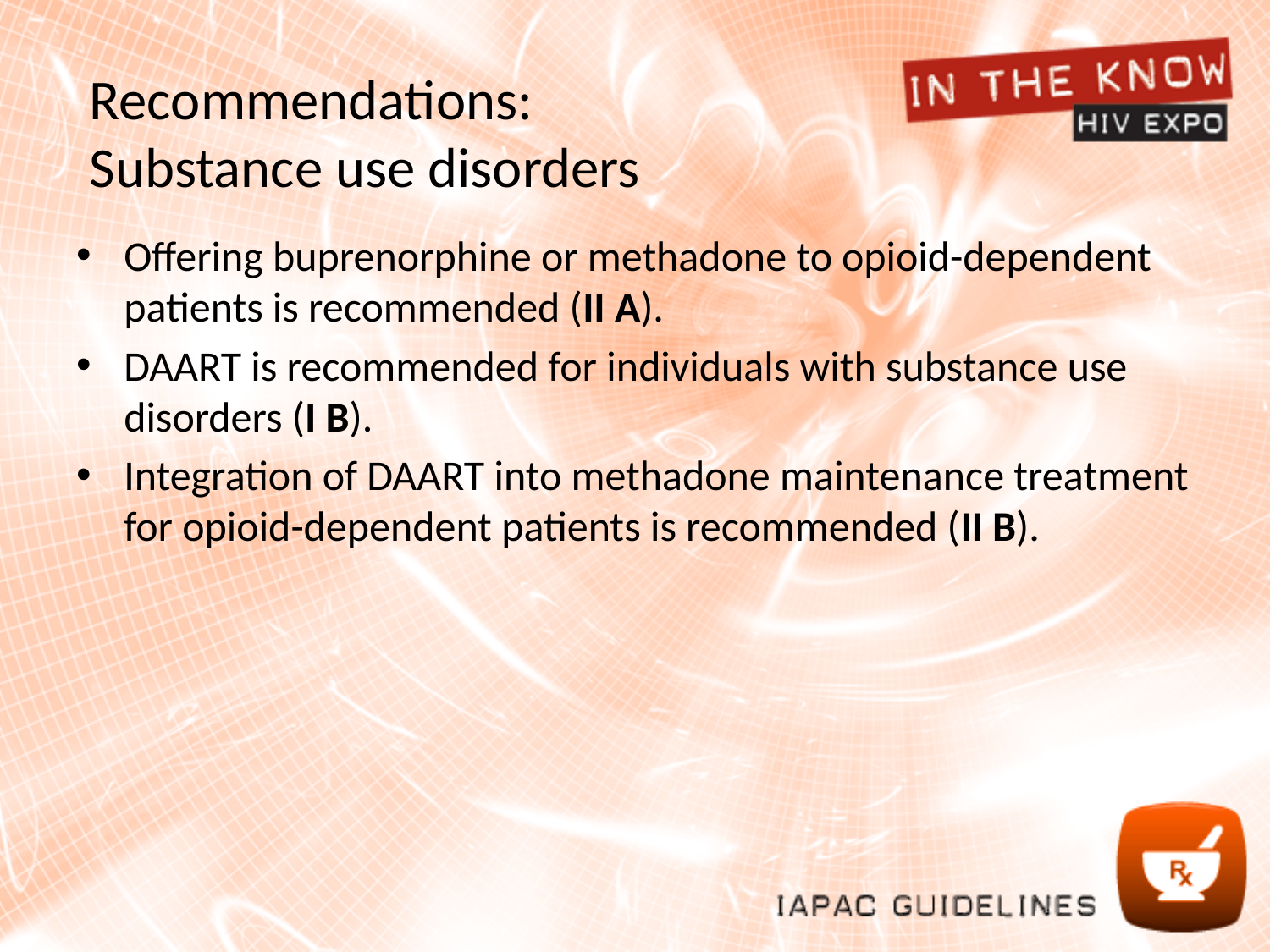

# Recommendations: Substance use disorders
Offering buprenorphine or methadone to opioid-dependent patients is recommended (II A).
DAART is recommended for individuals with substance use disorders (I B).
Integration of DAART into methadone maintenance treatment for opioid-dependent patients is recommended (II B).